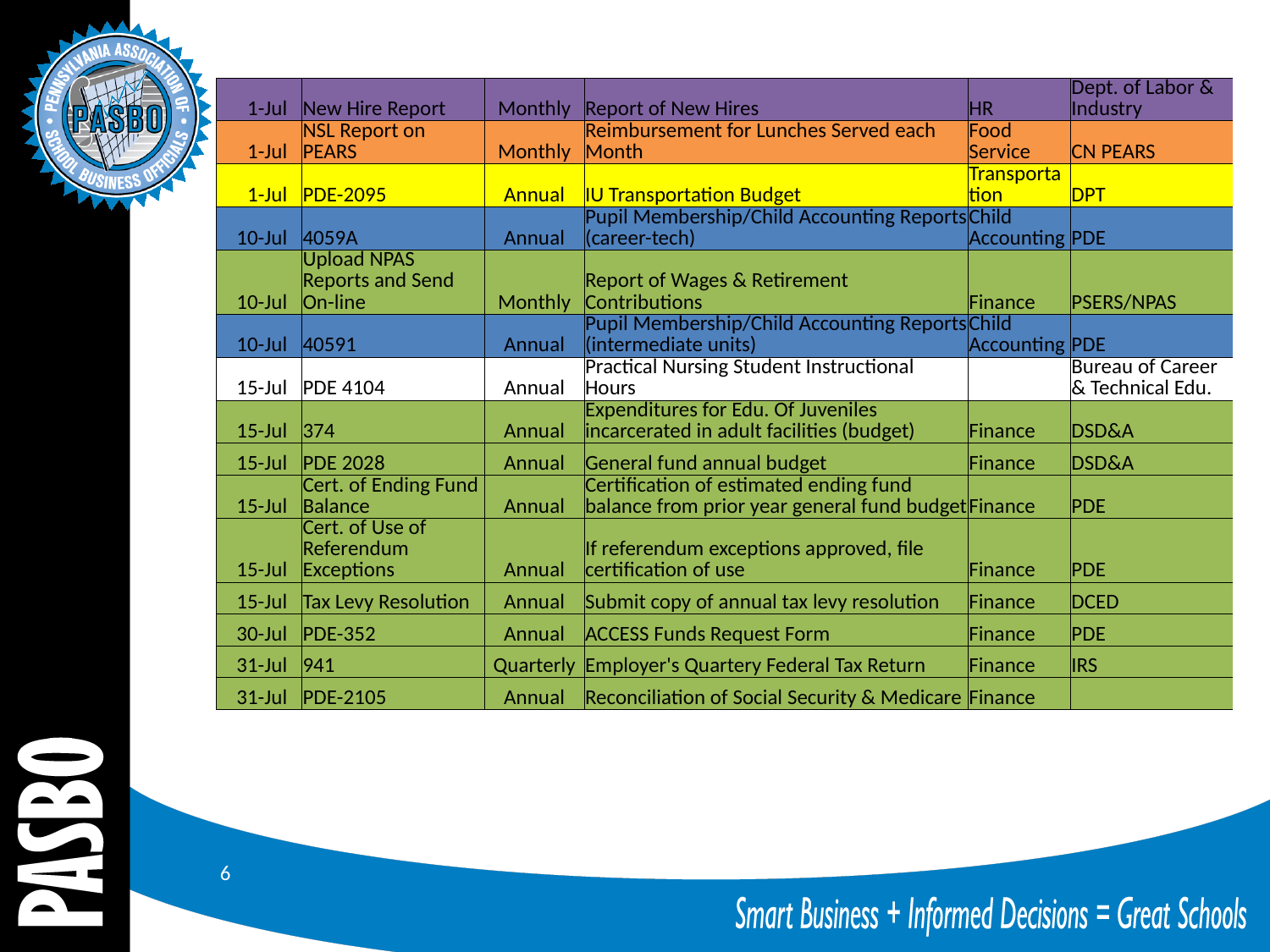

| 1-Jul | New Hire Report | Monthly | Report of New Hires | HR | Dept. of Labor & Industry |
| --- | --- | --- | --- | --- | --- |
| 1-Jul | NSL Report on PEARS | Monthly | Reimbursement for Lunches Served each Month | Food Service | CN PEARS |
| 1-Jul | PDE-2095 | Annual | IU Transportation Budget | Transportation | DPT |
| 10-Jul | 4059A | Annual | Pupil Membership/Child Accounting Reports (career-tech) | Child Accounting | PDE |
| 10-Jul | Upload NPAS Reports and Send On-line | Monthly | Report of Wages & Retirement Contributions | Finance | PSERS/NPAS |
| 10-Jul | 40591 | Annual | Pupil Membership/Child Accounting Reports (intermediate units) | Child Accounting | PDE |
| 15-Jul | PDE 4104 | Annual | Practical Nursing Student Instructional Hours |  | Bureau of Career & Technical Edu. |
| 15-Jul | 374 | Annual | Expenditures for Edu. Of Juveniles incarcerated in adult facilities (budget) | Finance | DSD&A |
| 15-Jul | PDE 2028 | Annual | General fund annual budget | Finance | DSD&A |
| 15-Jul | Cert. of Ending Fund Balance | Annual | Certification of estimated ending fund balance from prior year general fund budget | Finance | PDE |
| 15-Jul | Cert. of Use of Referendum Exceptions | Annual | If referendum exceptions approved, file certification of use | Finance | PDE |
| 15-Jul | Tax Levy Resolution | Annual | Submit copy of annual tax levy resolution | Finance | DCED |
| 30-Jul | PDE-352 | Annual | ACCESS Funds Request Form | Finance | PDE |
| 31-Jul | 941 | Quarterly | Employer's Quartery Federal Tax Return | Finance | IRS |
| 31-Jul | PDE-2105 | Annual | Reconciliation of Social Security & Medicare | Finance |  |
6